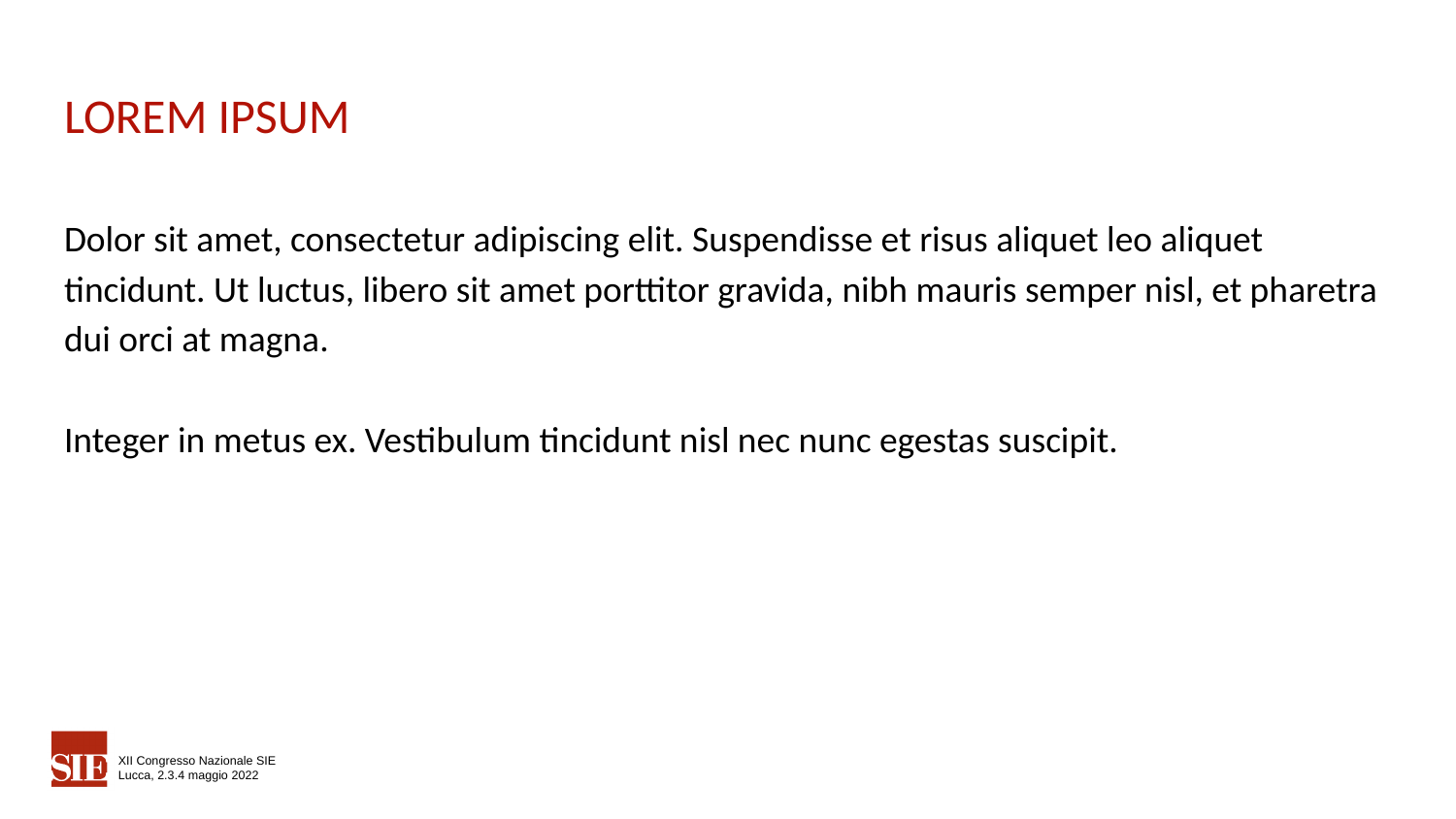

# LOREM IPSUM
Dolor sit amet, consectetur adipiscing elit. Suspendisse et risus aliquet leo aliquet tincidunt. Ut luctus, libero sit amet porttitor gravida, nibh mauris semper nisl, et pharetra dui orci at magna.

Integer in metus ex. Vestibulum tincidunt nisl nec nunc egestas suscipit.